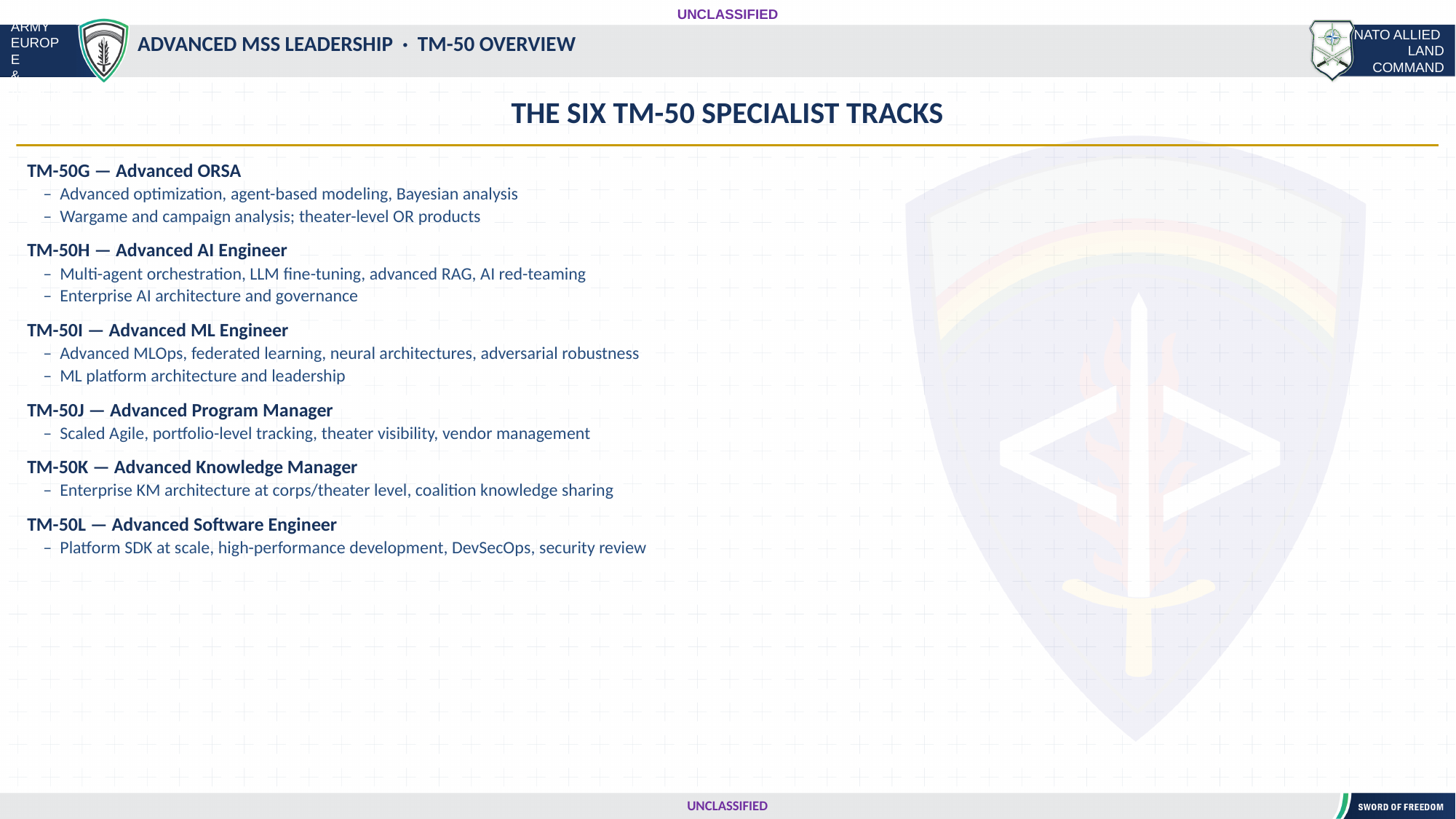

UNCLASSIFIED
#
ADVANCED MSS LEADERSHIP  ·  TM-50 OVERVIEW
THE SIX TM-50 SPECIALIST TRACKS

TM-50G — Advanced ORSA
    –  Advanced optimization, agent-based modeling, Bayesian analysis
    –  Wargame and campaign analysis; theater-level OR products
TM-50H — Advanced AI Engineer
    –  Multi-agent orchestration, LLM fine-tuning, advanced RAG, AI red-teaming
    –  Enterprise AI architecture and governance
TM-50I — Advanced ML Engineer
    –  Advanced MLOps, federated learning, neural architectures, adversarial robustness
    –  ML platform architecture and leadership
TM-50J — Advanced Program Manager
    –  Scaled Agile, portfolio-level tracking, theater visibility, vendor management
TM-50K — Advanced Knowledge Manager
    –  Enterprise KM architecture at corps/theater level, coalition knowledge sharing
TM-50L — Advanced Software Engineer
    –  Platform SDK at scale, high-performance development, DevSecOps, security review
UNCLASSIFIED